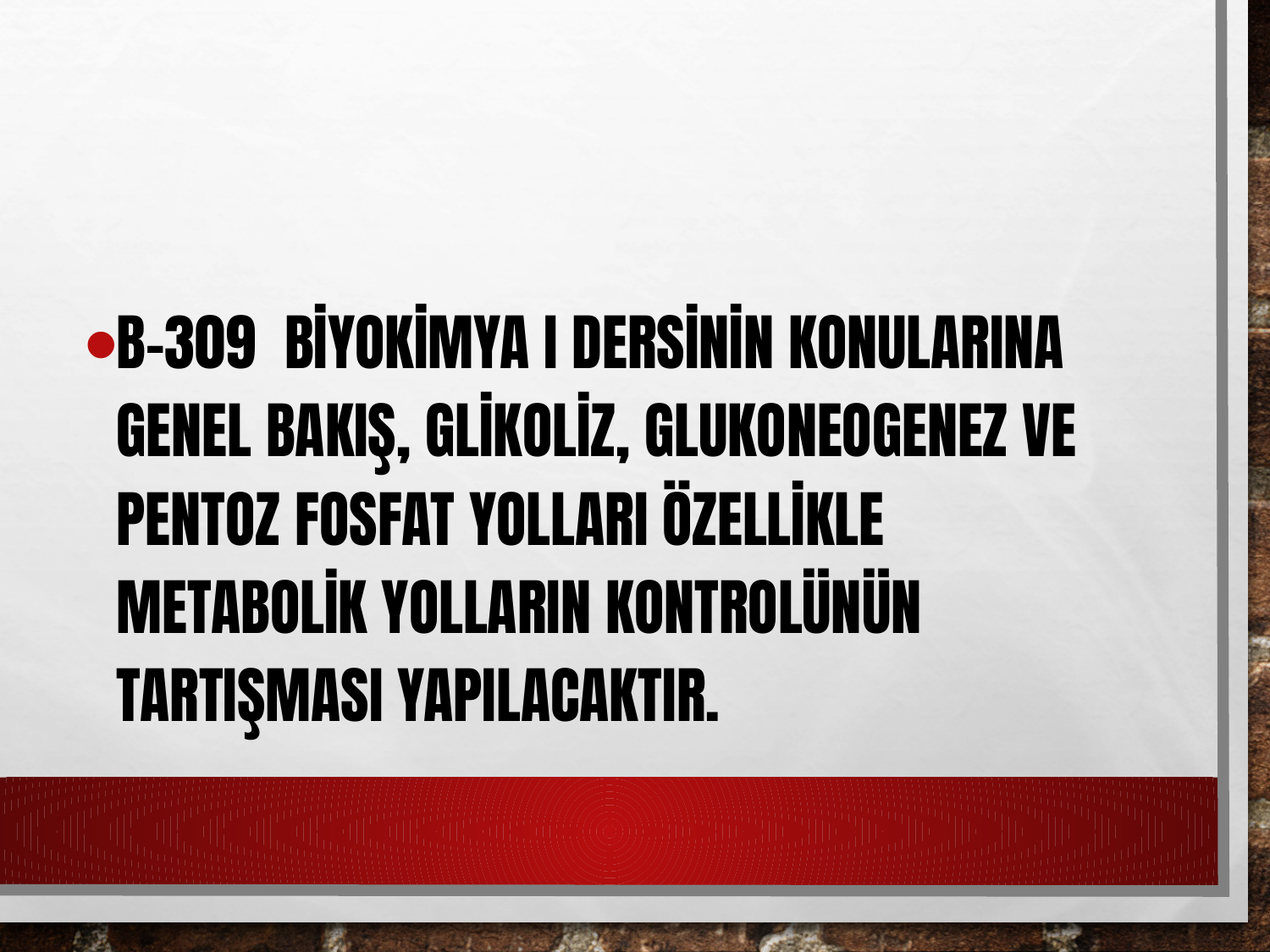

B-309  Biyokimya I Dersinin konularına genel bakış, glikoliz, glukoneogenez ve pentoz fosfat yolları özellikle  metabolik yolların kontrolünün  tartışması yapılacaktır.